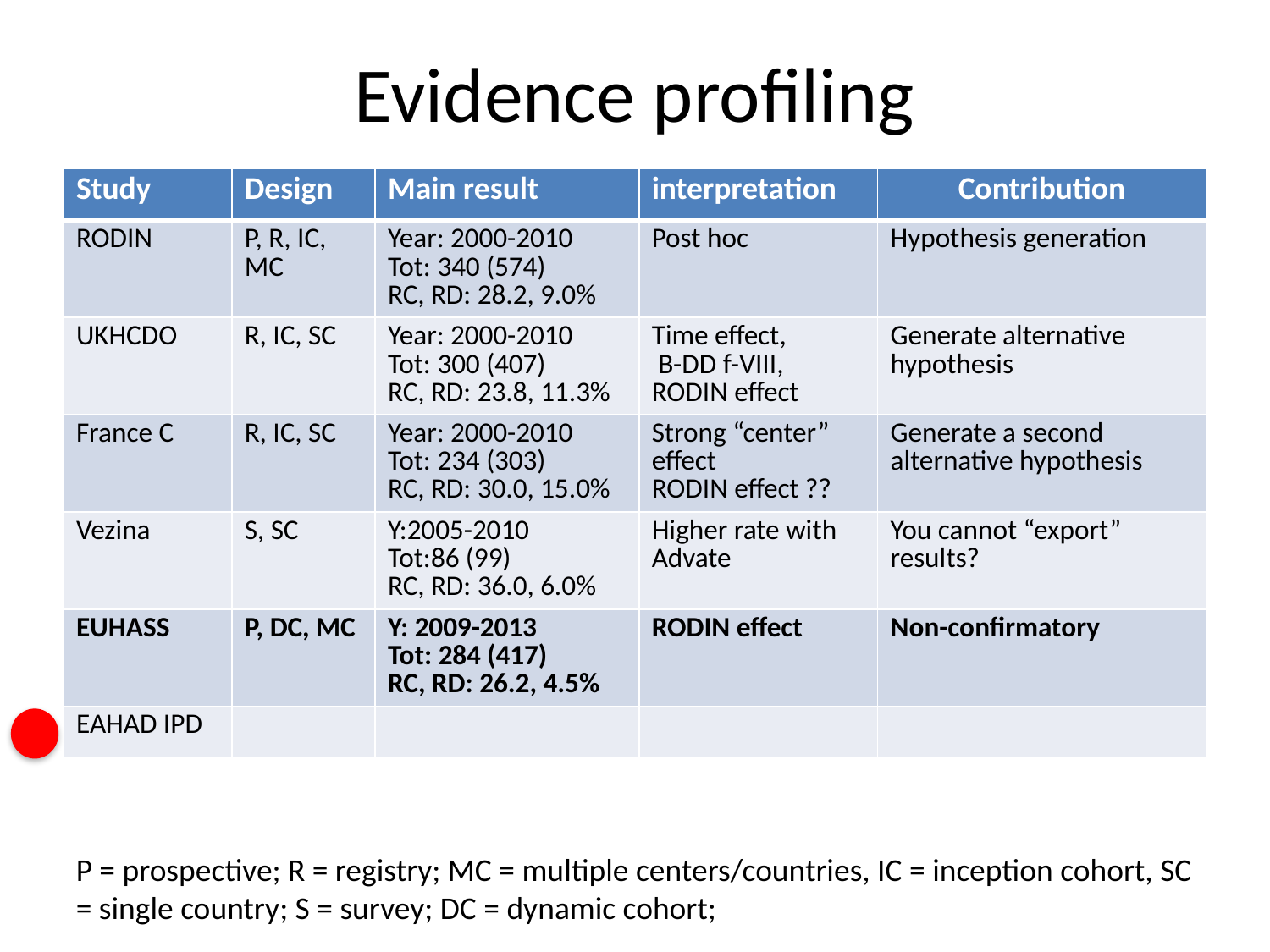

# Evidence profiling
| Study | Design | Main result | interpretation | Contribution |
| --- | --- | --- | --- | --- |
| RODIN | P, R, IC, MC | Year: 2000-2010 Tot: 340 (574) RC, RD: 28.2, 9.0% | Post hoc | Hypothesis generation |
| UKHCDO | R, IC, SC | Year: 2000-2010 Tot: 300 (407) RC, RD: 23.8, 11.3% | Time effect, B-DD f-VIII, RODIN effect | Generate alternative hypothesis |
| France C | R, IC, SC | Year: 2000-2010 Tot: 234 (303) RC, RD: 30.0, 15.0% | Strong “center” effect RODIN effect ?? | Generate a second alternative hypothesis |
| Vezina | S, SC | Y:2005-2010 Tot:86 (99) RC, RD: 36.0, 6.0% | Higher rate with Advate | You cannot “export” results? |
| EUHASS | P, DC, MC | Y: 2009-2013 Tot: 284 (417) RC, RD: 26.2, 4.5% | RODIN effect | Non-confirmatory |
| EAHAD IPD |  |  |  |  |

P = prospective; R = registry; MC = multiple centers/countries, IC = inception cohort, SC = single country; S = survey; DC = dynamic cohort;